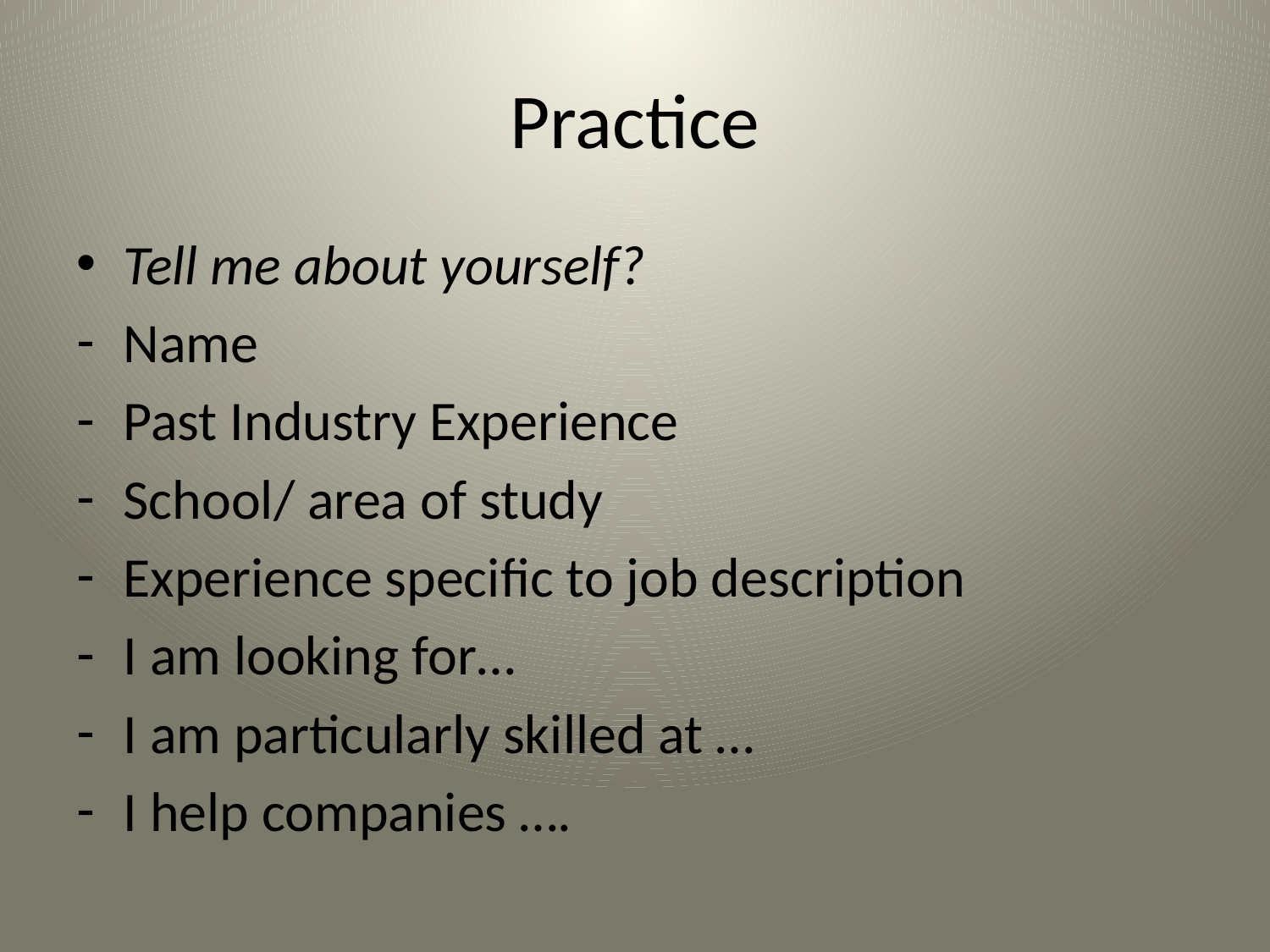

# Practice
Tell me about yourself?
Name
Past Industry Experience
School/ area of study
Experience specific to job description
I am looking for…
I am particularly skilled at …
I help companies ….